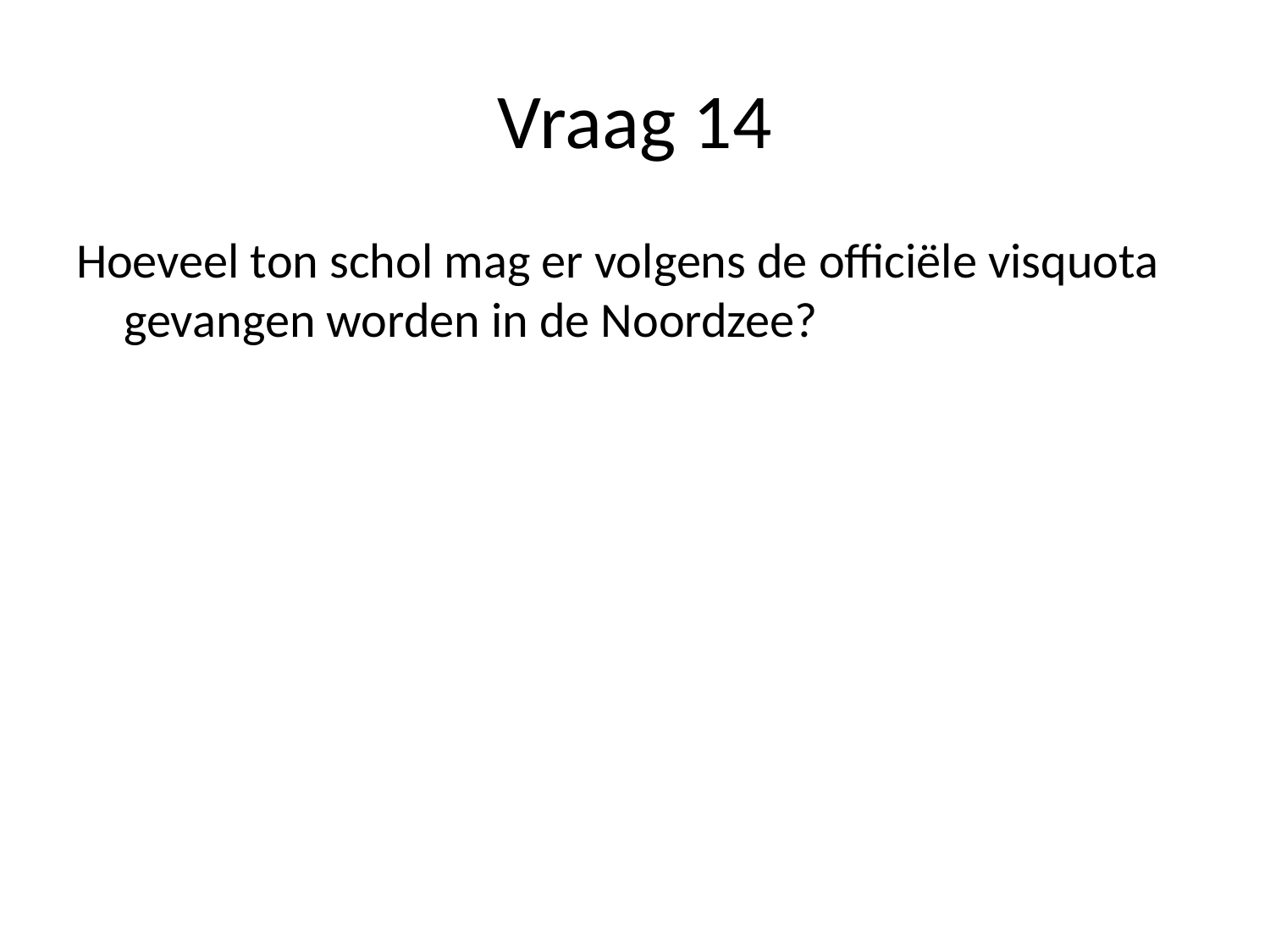

# Vraag 14
Hoeveel ton schol mag er volgens de officiële visquota gevangen worden in de Noordzee?